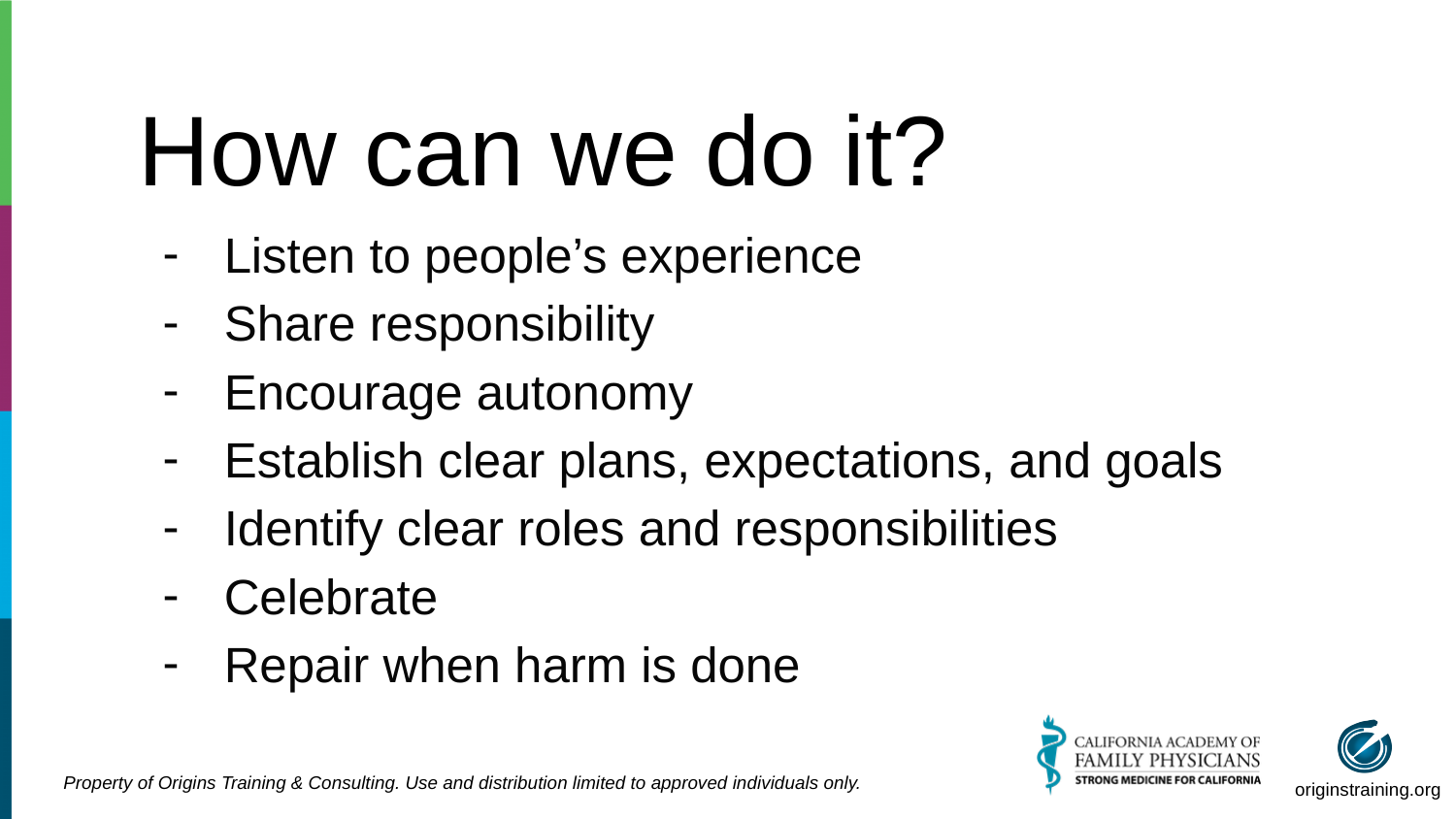

# How can we do it?
Listen to people’s experience
Share responsibility
Encourage autonomy
Establish clear plans, expectations, and goals
Identify clear roles and responsibilities
Celebrate
Repair when harm is done